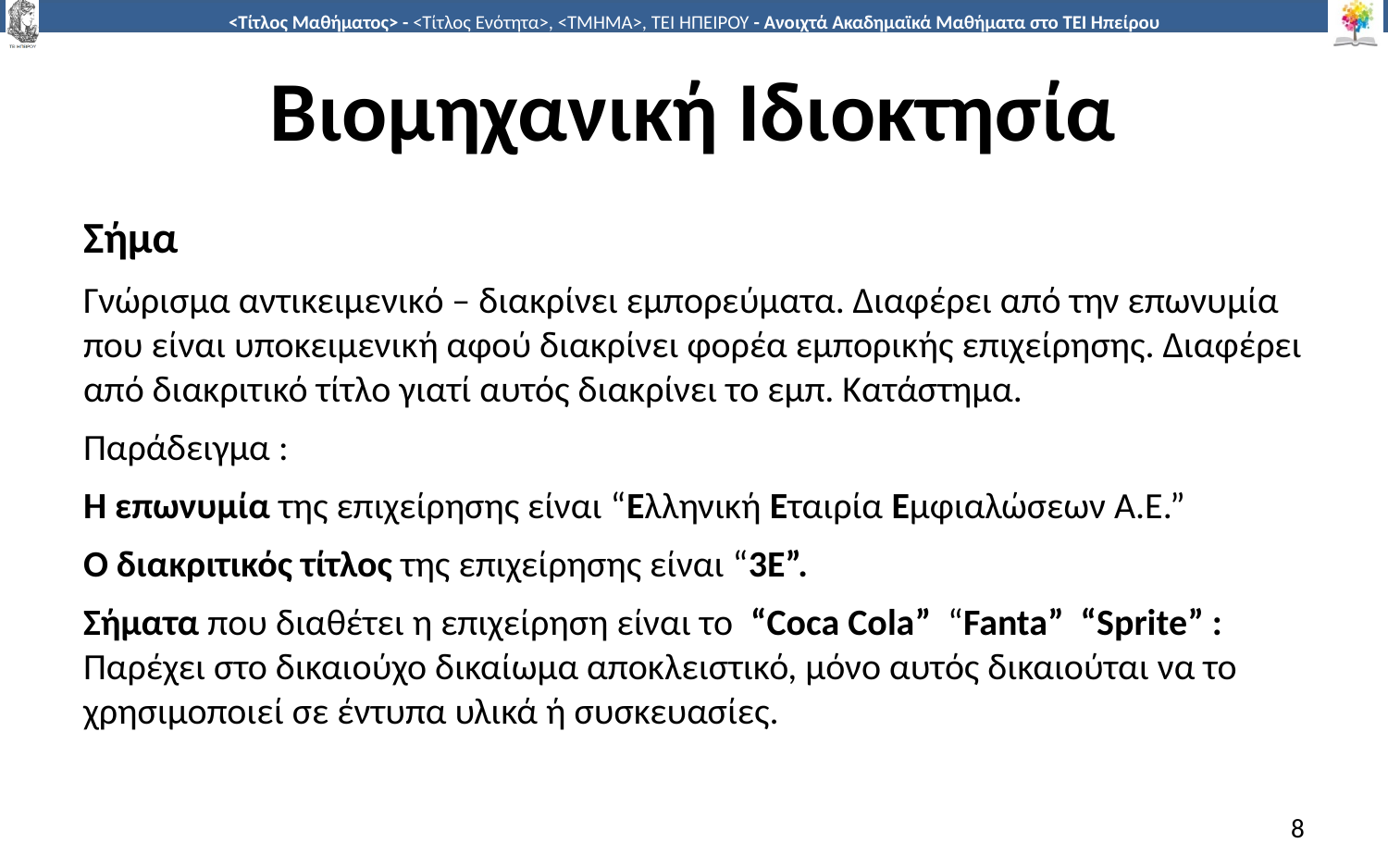

# Βιομηχανική Ιδιοκτησία
Σήμα
Γνώρισμα αντικειμενικό – διακρίνει εμπορεύματα. Διαφέρει από την επωνυμία που είναι υποκειμενική αφού διακρίνει φορέα εμπορικής επιχείρησης. Διαφέρει από διακριτικό τίτλο γιατί αυτός διακρίνει το εμπ. Κατάστημα.
Παράδειγμα :
Η επωνυμία της επιχείρησης είναι “Ελληνική Εταιρία Εμφιαλώσεων Α.Ε.”
Ο διακριτικός τίτλος της επιχείρησης είναι “3Ε”.
Σήματα που διαθέτει η επιχείρηση είναι το  “Coca Cola”  “Fanta”  “Sprite” : Παρέχει στο δικαιούχο δικαίωμα αποκλειστικό, μόνο αυτός δικαιούται να το χρησιμοποιεί σε έντυπα υλικά ή συσκευασίες.

8